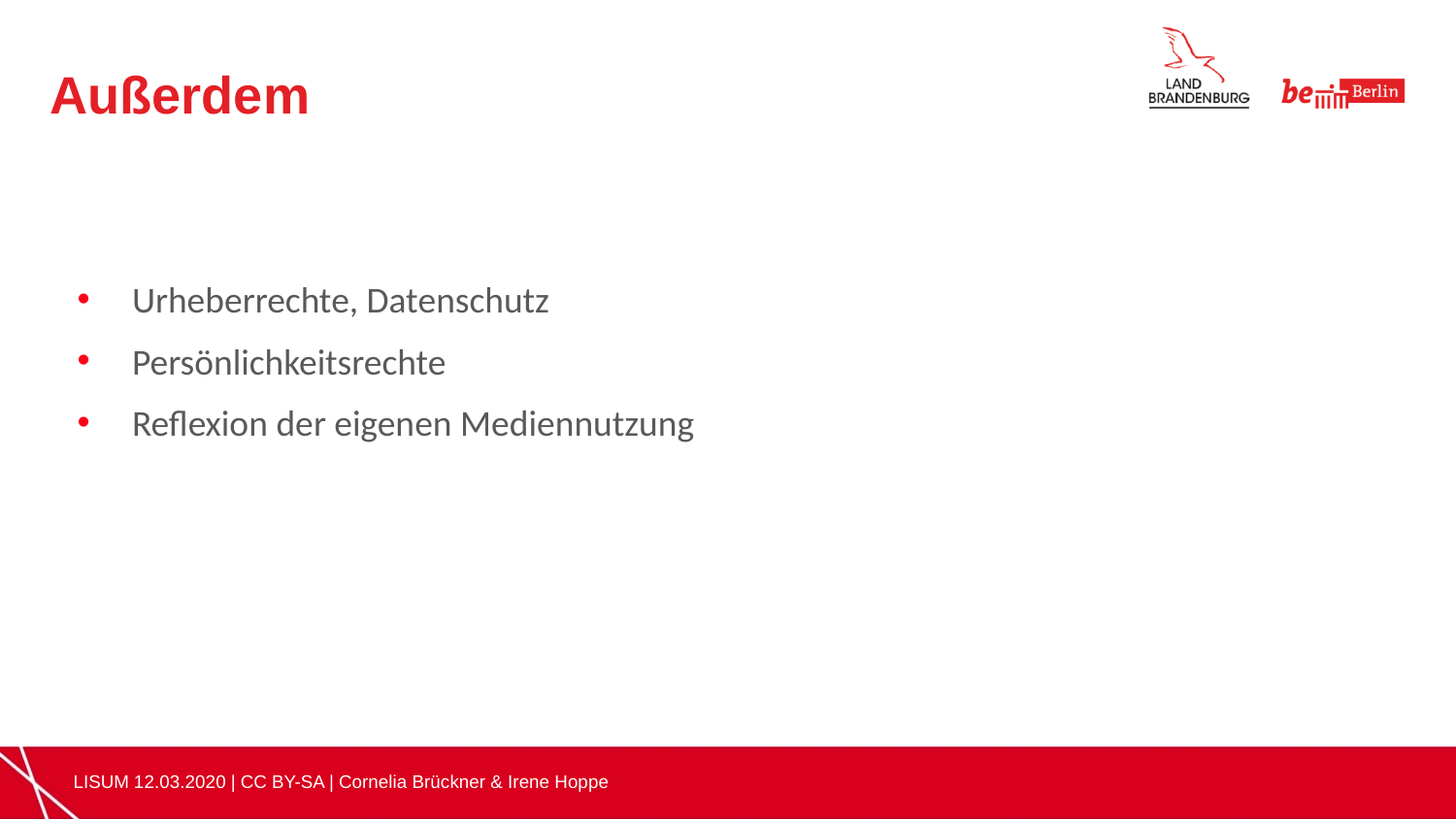

Außerdem

Urheberrechte, Datenschutz
Persönlichkeitsrechte
Reflexion der eigenen Mediennutzung
LISUM 12.03.2020 | CC BY-SA | Cornelia Brückner & Irene Hoppe